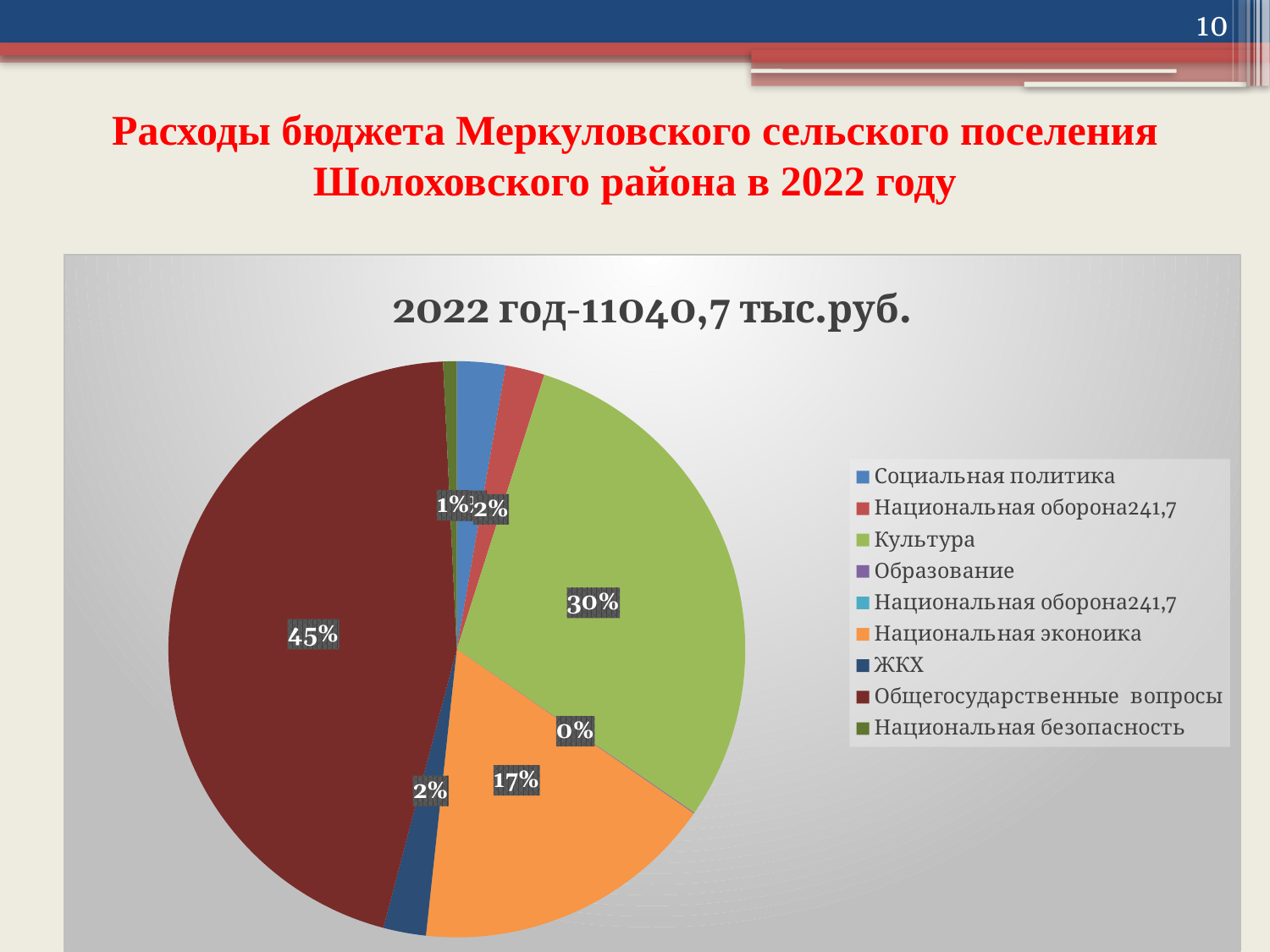

10
# Расходы бюджета Меркуловского сельского поселения Шолоховского района в 2022 году

### Chart:

| Category | 2022 год-11040,7 тыс.руб. |
|---|---|
| Социальная политика | 300.0 |
| Национальная оборона241,7 | 241.7 |
| Культура | 3277.3 |
| Образование | 5.1 |
| Национальная оборона241,7 | None |
| Национальная эконоика | 1881.1 |
| ЖКХ | 263.8 |
| Общегосударственные  вопросы | 4980.5 |
| Национальная безопасность | 84.0 |